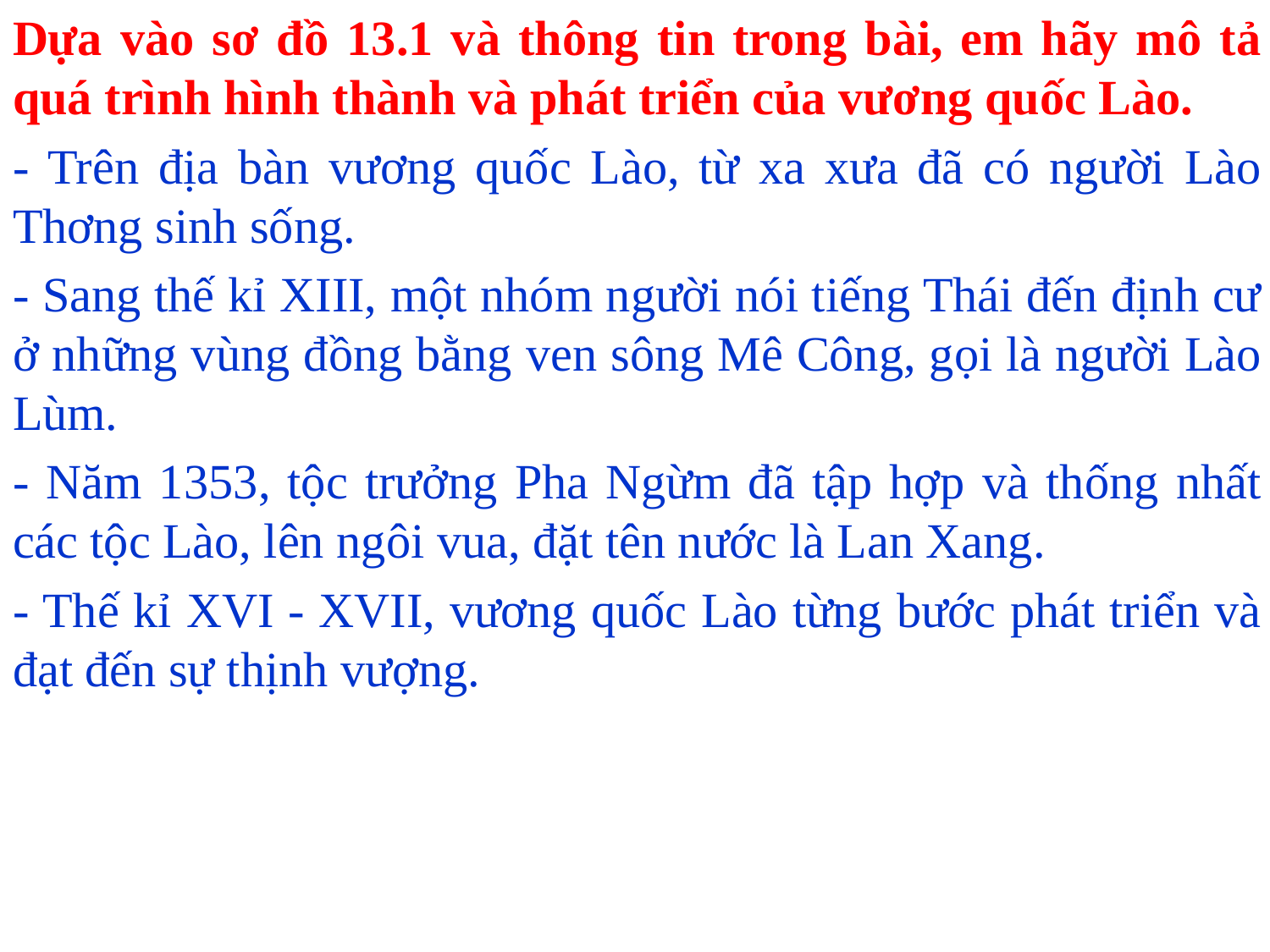

Dựa vào sơ đồ 13.1 và thông tin trong bài, em hãy mô tả quá trình hình thành và phát triển của vương quốc Lào.
- Trên địa bàn vương quốc Lào, từ xa xưa đã có người Lào Thơng sinh sống.
- Sang thế kỉ XIII, một nhóm người nói tiếng Thái đến định cư ở những vùng đồng bằng ven sông Mê Công, gọi là người Lào Lùm.
- Năm 1353, tộc trưởng Pha Ngừm đã tập hợp và thống nhất các tộc Lào, lên ngôi vua, đặt tên nước là Lan Xang.
- Thế kỉ XVI - XVII, vương quốc Lào từng bước phát triển và đạt đến sự thịnh vượng.